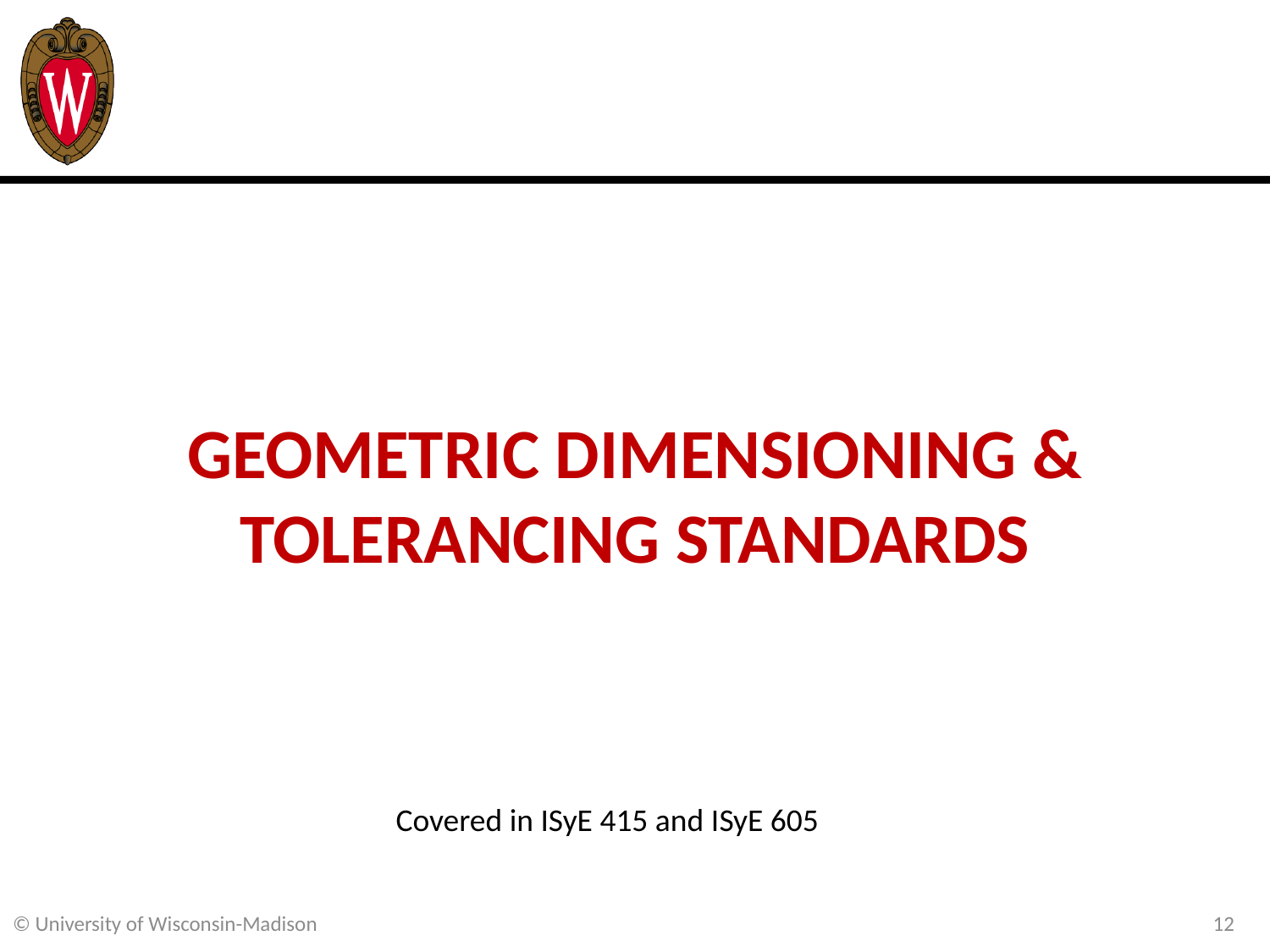

# Geometric Dimensioning & tolerancing Standards
Covered in ISyE 415 and ISyE 605
12
© University of Wisconsin-Madison